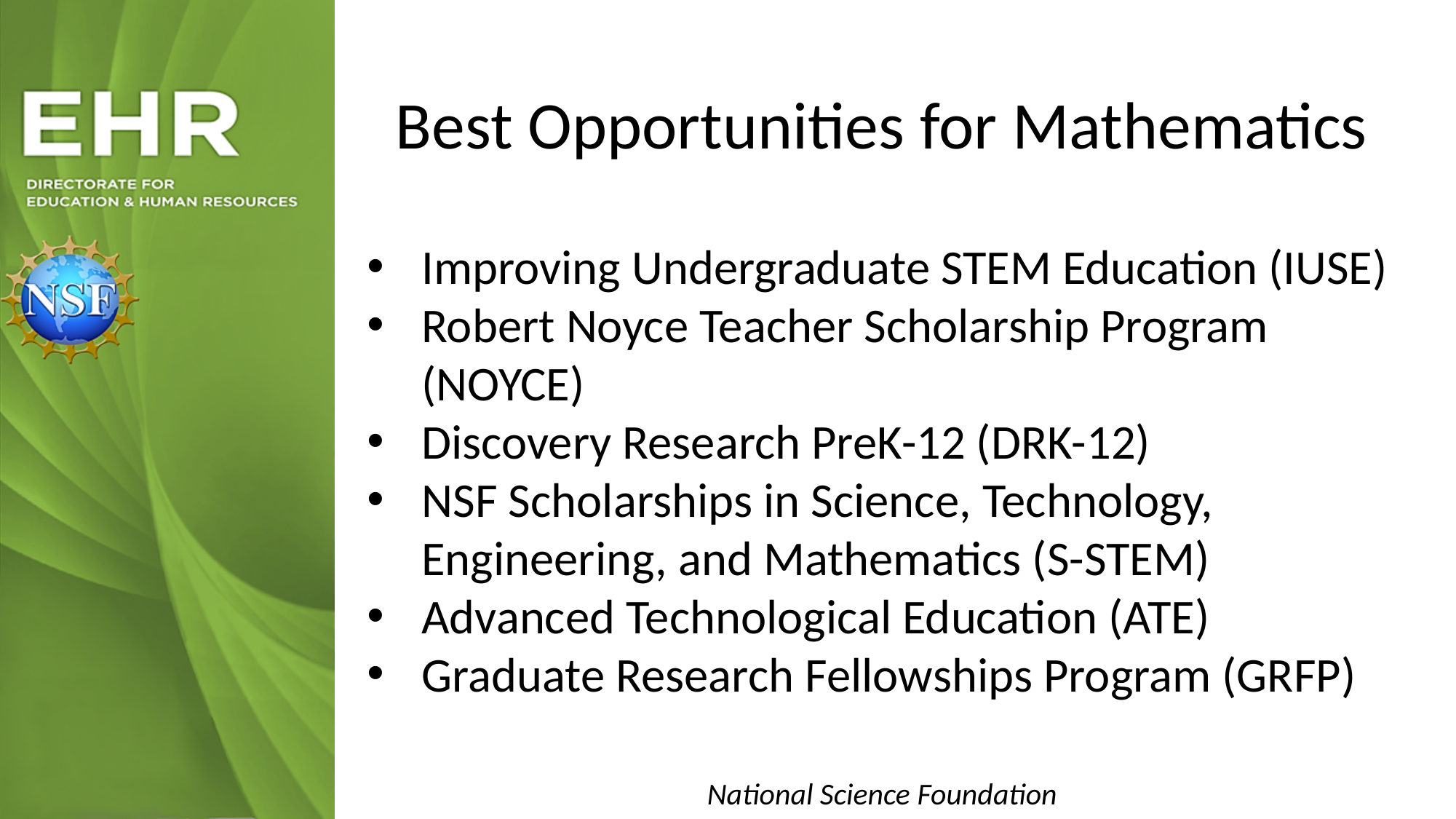

Best Opportunities for Mathematics
Improving Undergraduate STEM Education (IUSE)
Robert Noyce Teacher Scholarship Program (NOYCE)
Discovery Research PreK-12 (DRK-12)
NSF Scholarships in Science, Technology, Engineering, and Mathematics (S-STEM)
Advanced Technological Education (ATE)
Graduate Research Fellowships Program (GRFP)
National Science Foundation